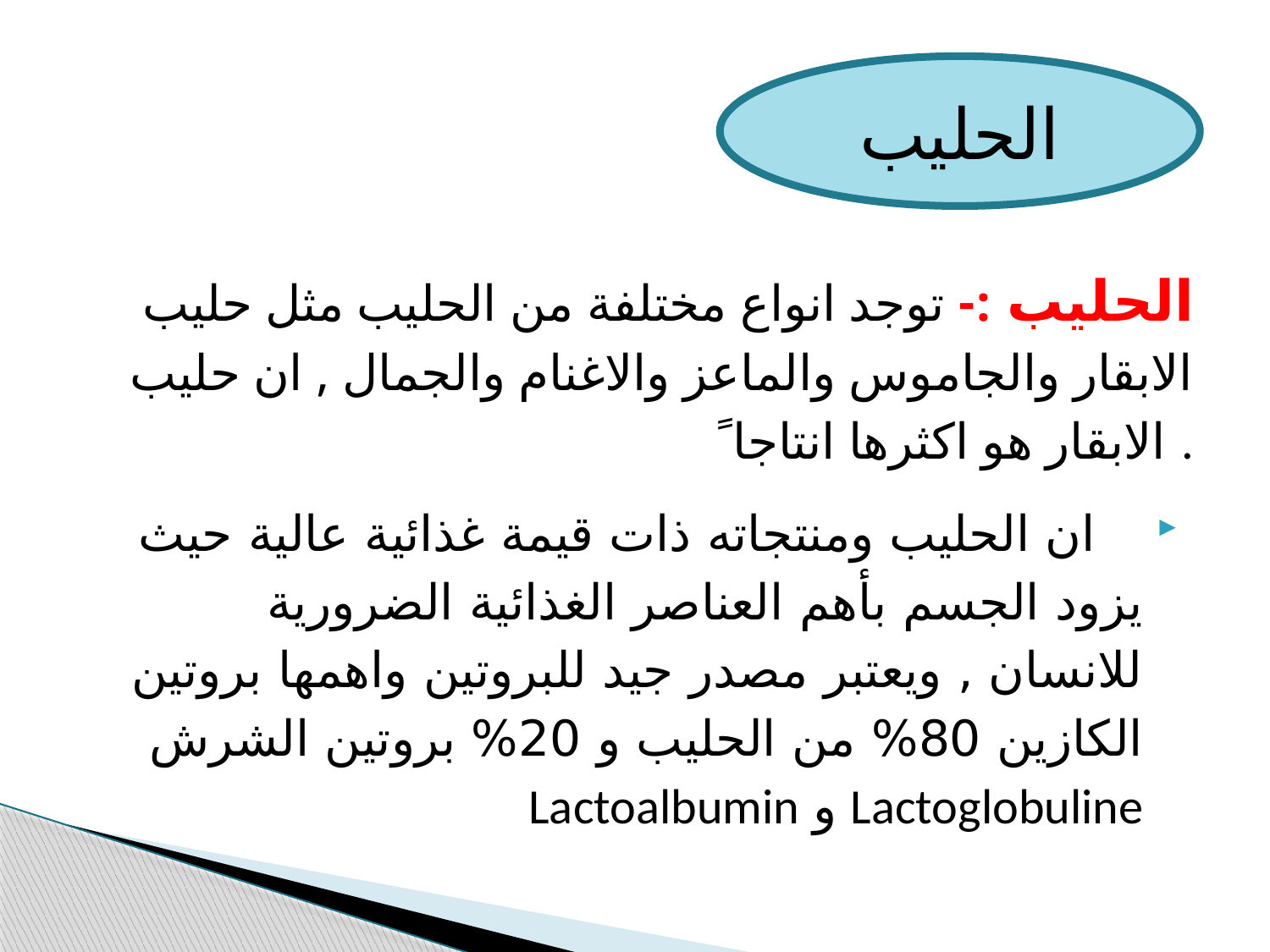

الحليب

الحليب :- توجد انواع مختلفة من الحليب مثل حليب الابقار والجاموس والماعز والاغنام والجمال , ان حليب الابقار هو اكثرها انتاجاﹰ .
   ان الحليب ومنتجاته ذات قيمة غذائية عالية حيث يزود الجسم بأهم العناصر الغذائية الضرورية للانسان , ويعتبر مصدر جيد للبروتين واهمها بروتين الكازين 80% من الحليب و 20% بروتين الشرش Lactoglobuline و Lactoalbumin